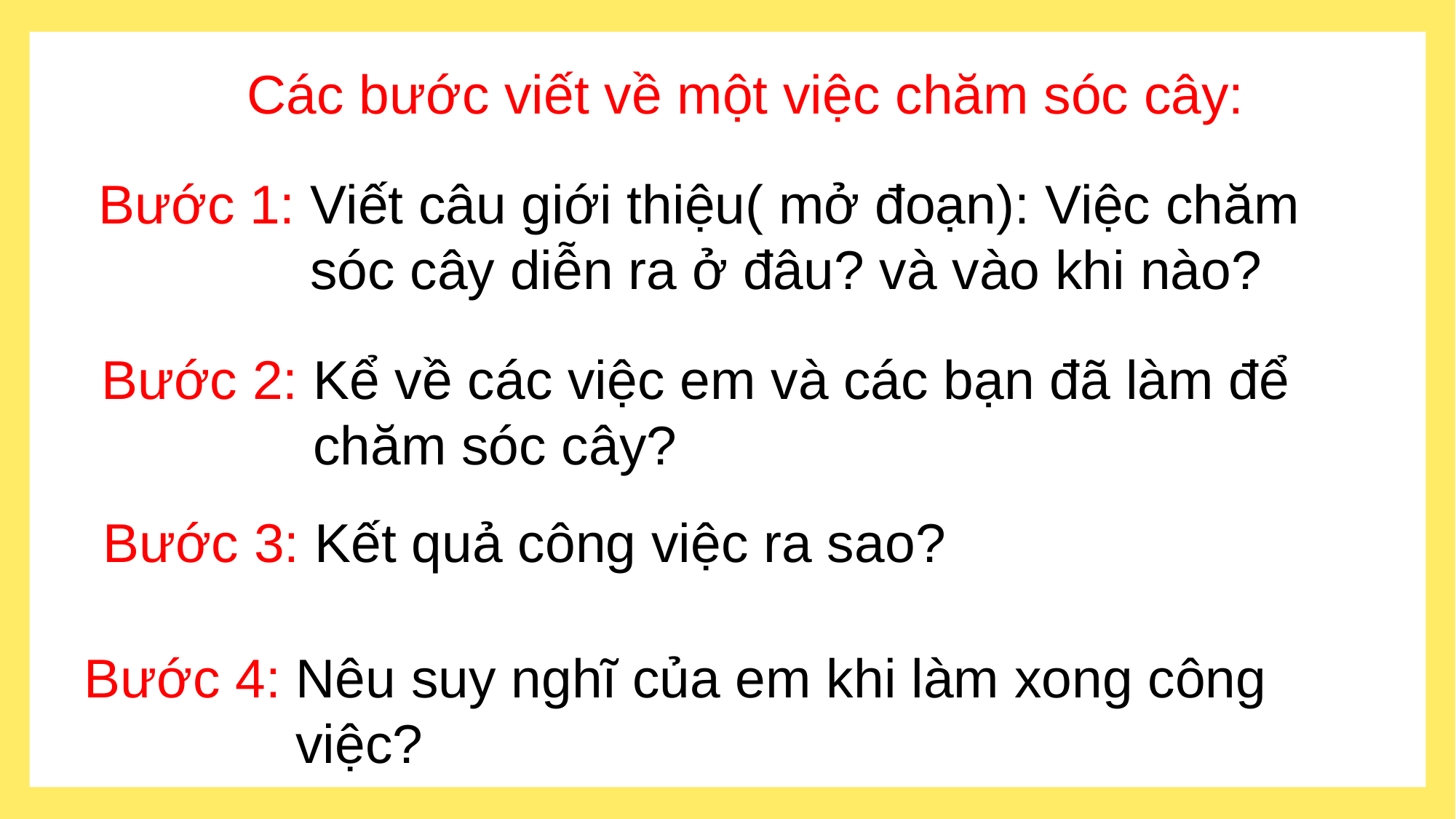

# Các bước viết về một việc chăm sóc cây:
 Bước 1: Viết câu giới thiệu( mở đoạn): Việc chăm
               sóc cây diễn ra ở đâu? và vào khi nào?
   Bước 2: Kể về các việc em và các bạn đã làm để
                 chăm sóc cây?

Bước 3: Kết quả công việc ra sao?
  Bước 4: Nêu suy nghĩ của em khi làm xong công
                việc?